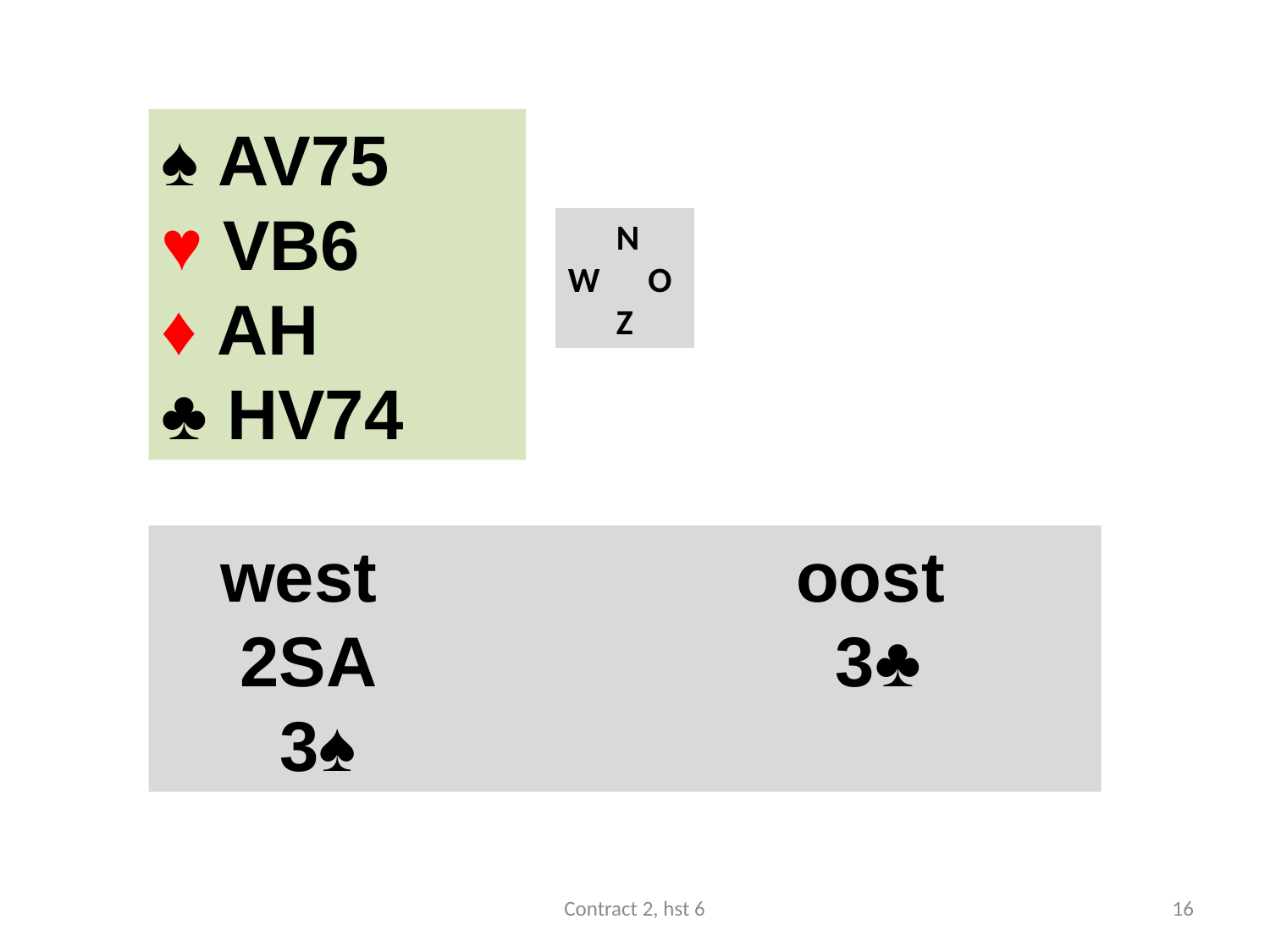

#
♠ AV75
♥ VB6
♦ AH
♣ HV74
      N
W      O
      Z
   west				oost
    2SA 				  3♣
      3♠

Contract 2, hst 6
16